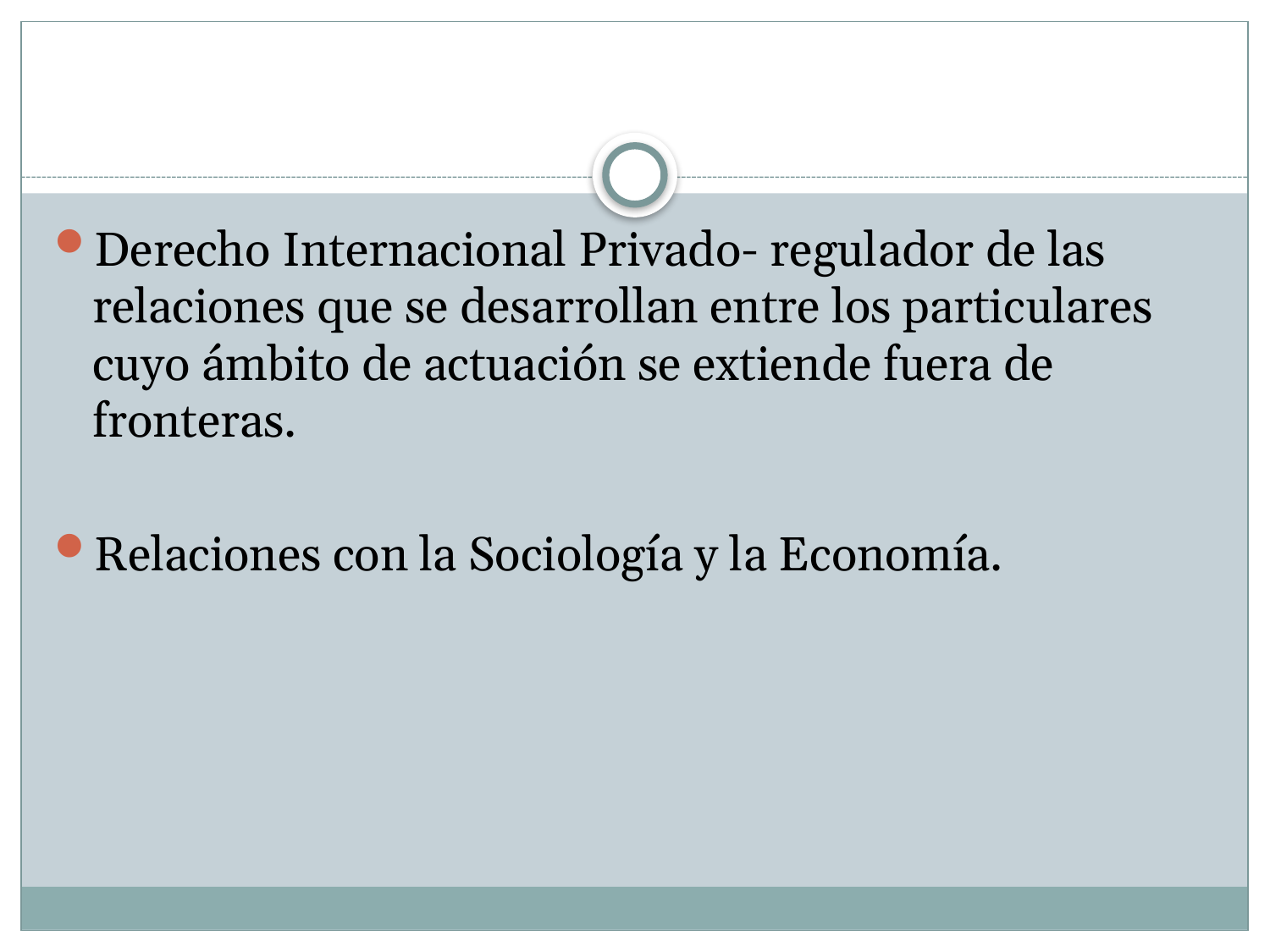

#
Derecho Internacional Privado- regulador de las relaciones que se desarrollan entre los particulares cuyo ámbito de actuación se extiende fuera de fronteras.

Relaciones con la Sociología y la Economía.